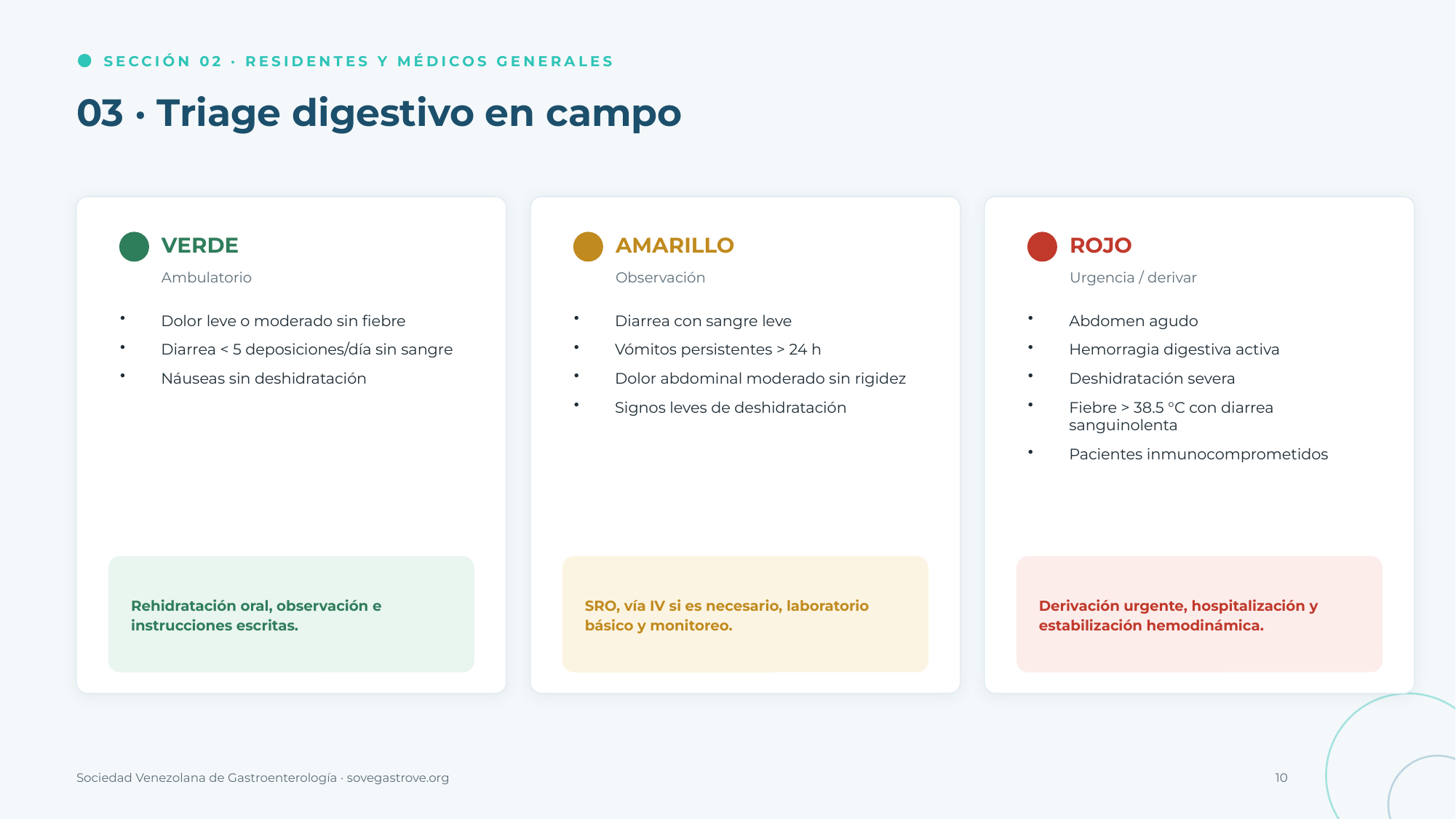

SECCIÓN 02 · RESIDENTES Y MÉDICOS GENERALES

03 · Triage digestivo en campo

VERDE
AMARILLO
ROJO

Ambulatorio
Observación
Urgencia / derivar
Dolor leve o moderado sin fiebre
Diarrea < 5 deposiciones/día sin sangre
Náuseas sin deshidratación
Diarrea con sangre leve
Vómitos persistentes > 24 h
Dolor abdominal moderado sin rigidez
Signos leves de deshidratación
Abdomen agudo
Hemorragia digestiva activa
Deshidratación severa
Fiebre > 38.5 °C con diarrea sanguinolenta
Pacientes inmunocomprometidos

Rehidratación oral, observación e instrucciones escritas.

SRO, vía IV si es necesario, laboratorio básico y monitoreo.

Derivación urgente, hospitalización y estabilización hemodinámica.

Sociedad Venezolana de Gastroenterología · sovegastrove.org
10